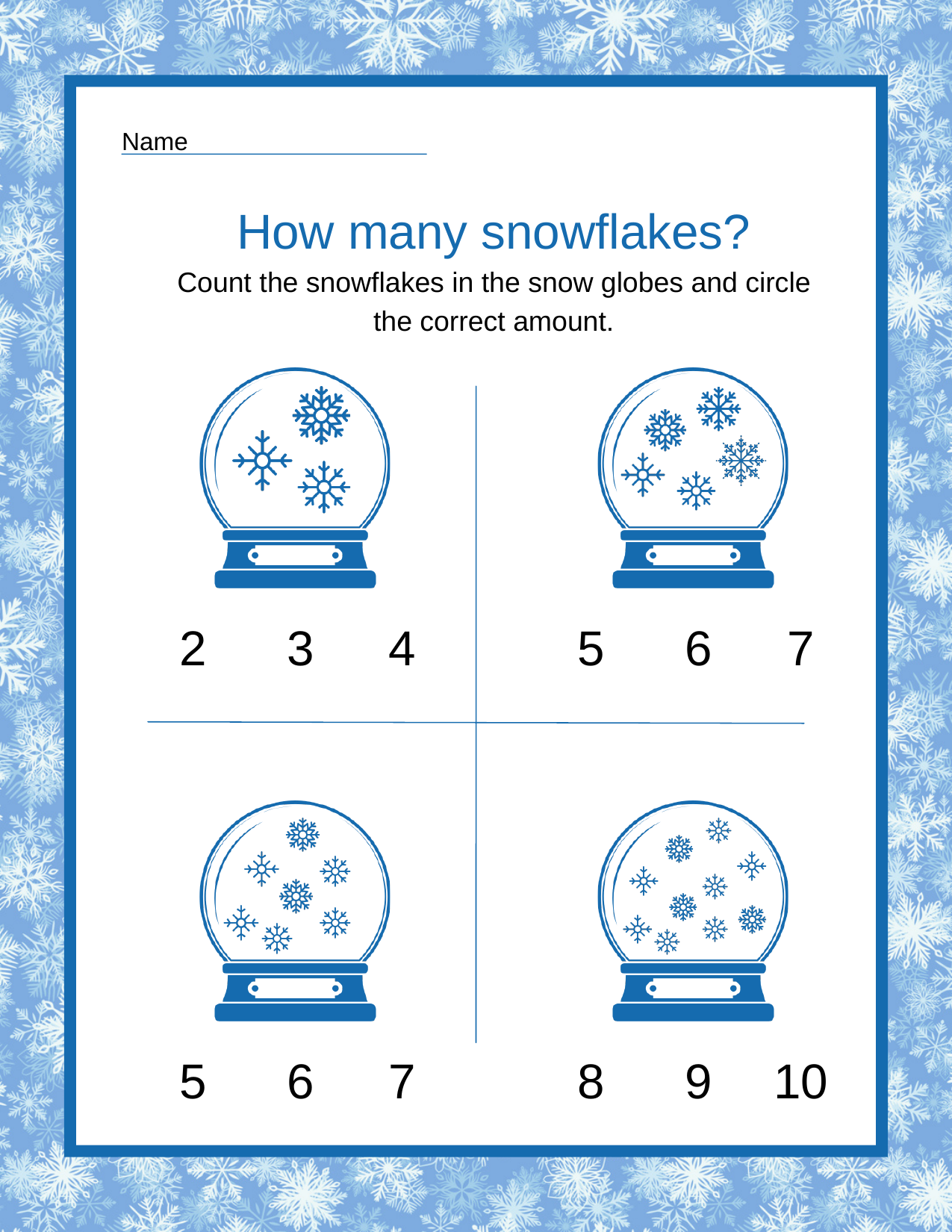

Name

How many snowflakes?
Count the snowflakes in the snow globes and circle the correct amount.

2
3
4
5
6
7

5
6
7
8
9
10